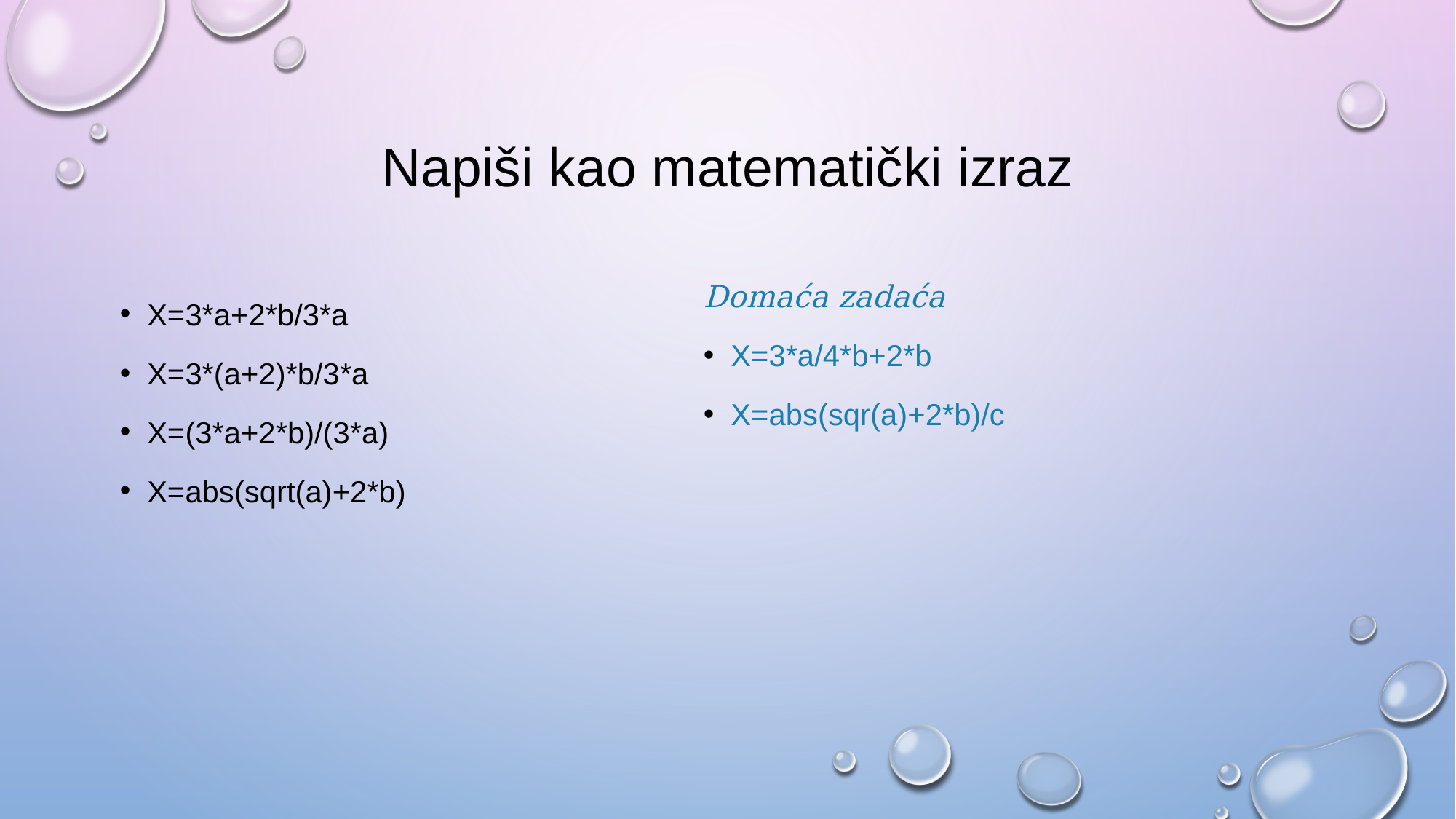

# Napiši kao matematički izraz
Domaća zadaća
X=3*a/4*b+2*b
X=abs(sqr(a)+2*b)/c

X=3*a+2*b/3*a
X=3*(a+2)*b/3*a
X=(3*a+2*b)/(3*a)
X=abs(sqrt(a)+2*b)